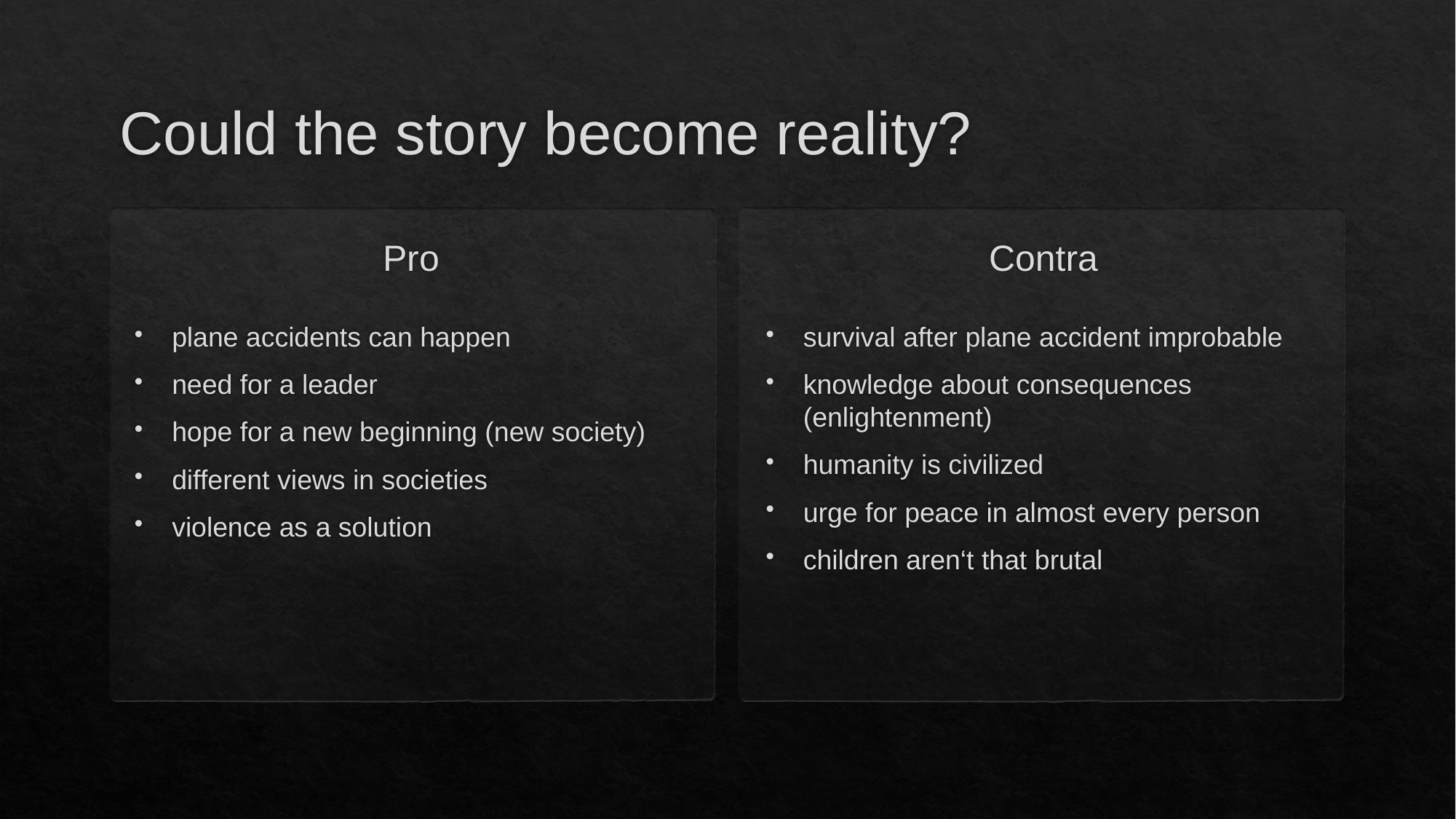

# Could the story become reality?
Pro
Contra
survival after plane accident improbable
knowledge about consequences (enlightenment)
humanity is civilized
urge for peace in almost every person
children aren‘t that brutal

plane accidents can happen
need for a leader
hope for a new beginning (new society)
different views in societies
violence as a solution